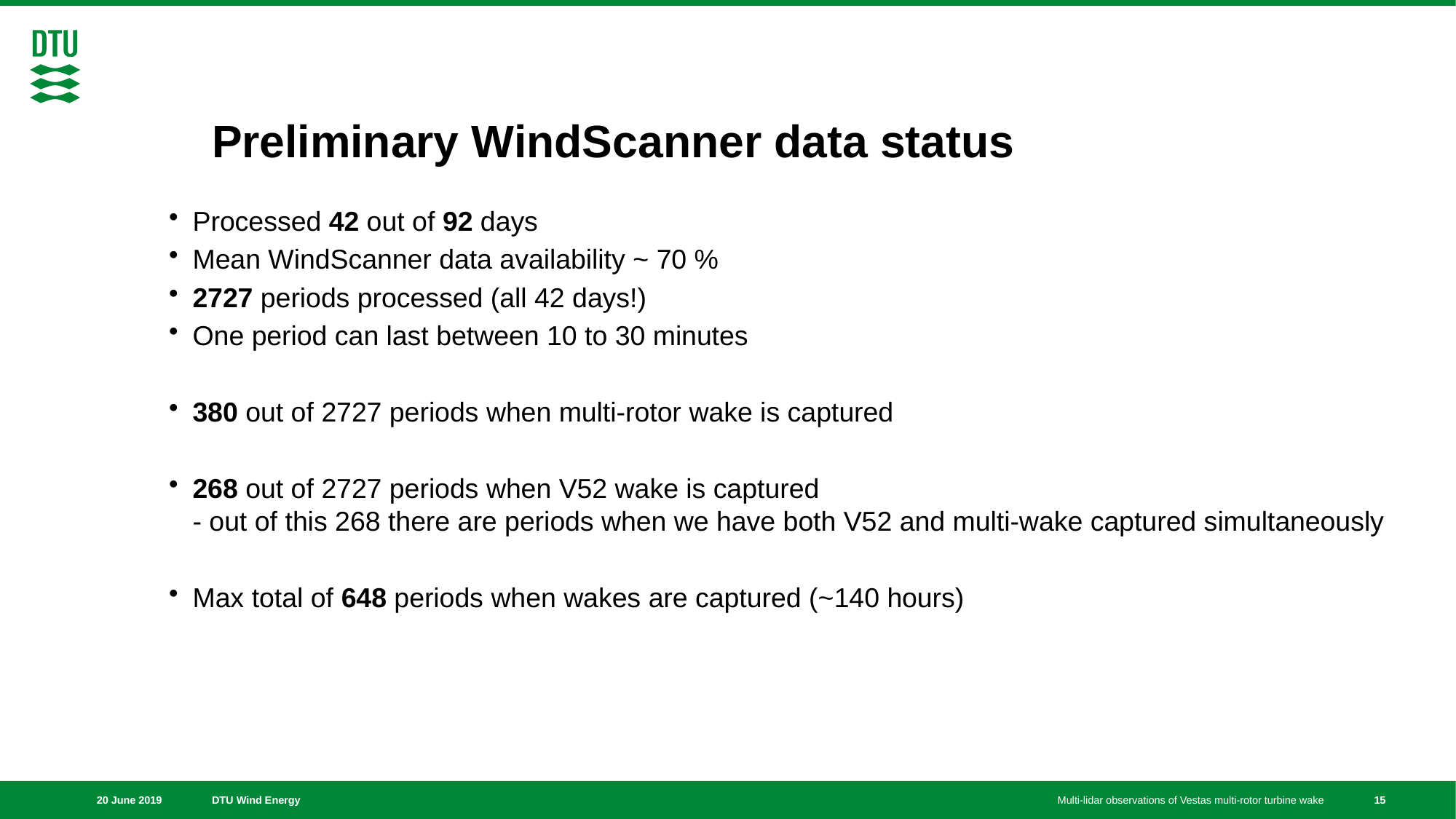

# Preliminary WindScanner data status
Processed 42 out of 92 days
Mean WindScanner data availability ~ 70 %
2727 periods processed (all 42 days!)
One period can last between 10 to 30 minutes

380 out of 2727 periods when multi-rotor wake is captured

268 out of 2727 periods when V52 wake is captured
- out of this 268 there are periods when we have both V52 and multi-wake captured simultaneously

Max total of 648 periods when wakes are captured (~140 hours)

15